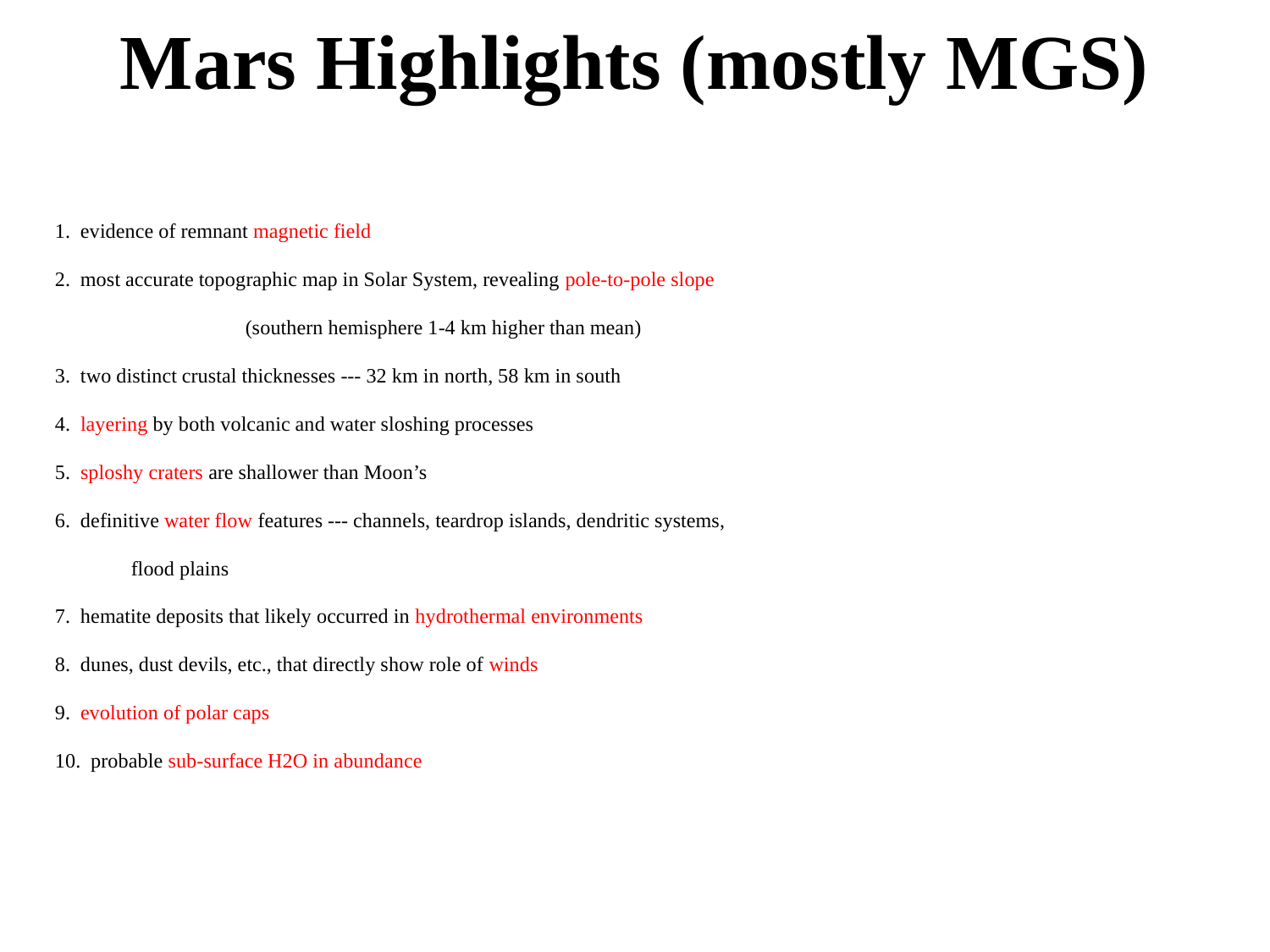

# Mars Highlights (mostly MGS)
1.  evidence of remnant magnetic field
2.  most accurate topographic map in Solar System, revealing pole-to-pole slope
		(southern hemisphere 1-4 km higher than mean)
3.  two distinct crustal thicknesses --- 32 km in north, 58 km in south
4.  layering by both volcanic and water sloshing processes
5.  sploshy craters are shallower than Moon’s
6.  definitive water flow features --- channels, teardrop islands, dendritic systems,
               flood plains
7.  hematite deposits that likely occurred in hydrothermal environments
8.  dunes, dust devils, etc., that directly show role of winds
9.  evolution of polar caps
10.  probable sub-surface H2O in abundance